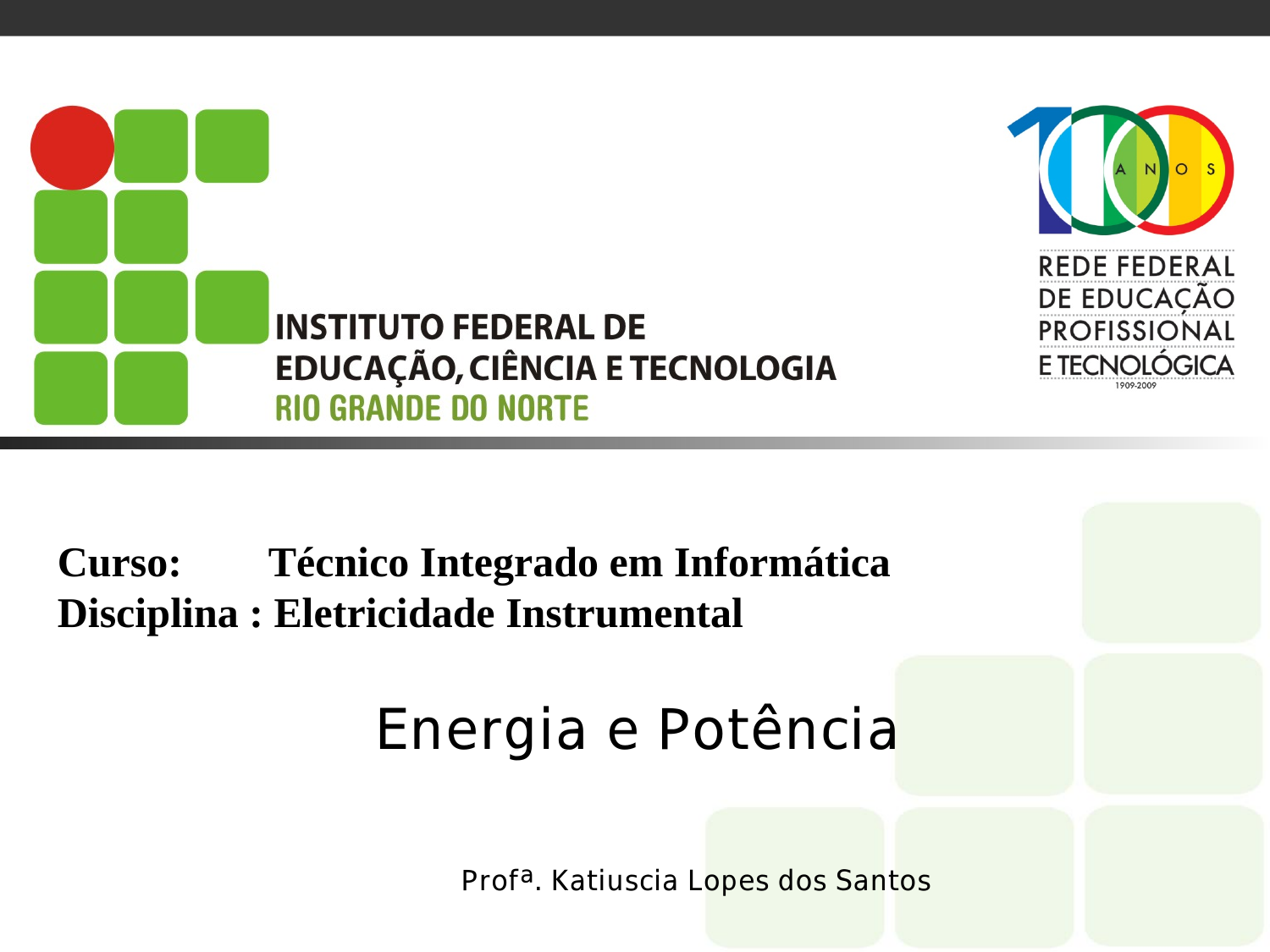

# Curso:	        Técnico Integrado em Informática Disciplina : Eletricidade Instrumental
Energia e Potência

Profª. Katiuscia Lopes dos Santos